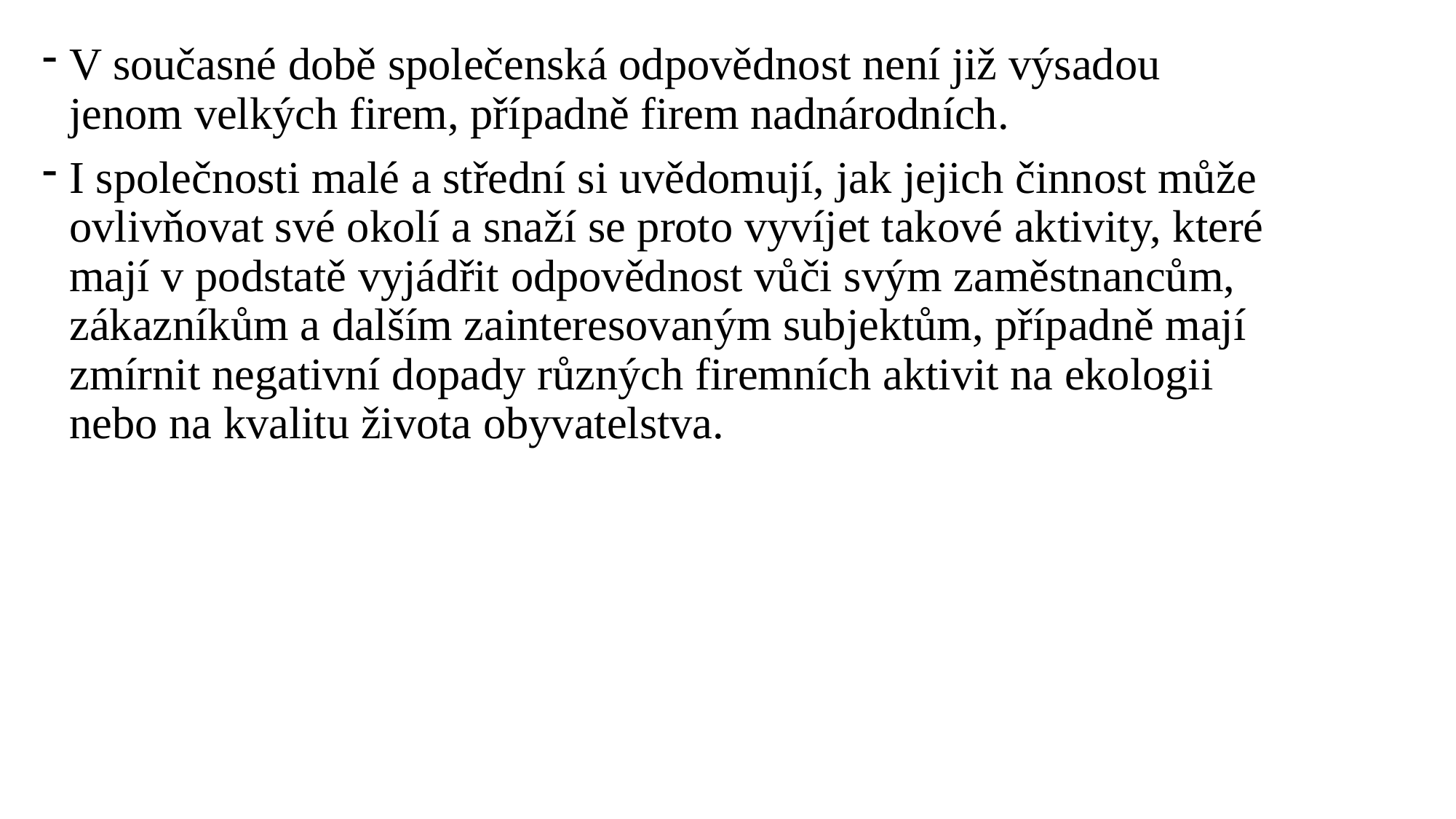

V současné době společenská odpovědnost není již výsadou jenom velkých firem, případně firem nadnárodních.
I společnosti malé a střední si uvědomují, jak jejich činnost může ovlivňovat své okolí a snaží se proto vyvíjet takové aktivity, které mají v podstatě vyjádřit odpovědnost vůči svým zaměstnancům, zákazníkům a dalším zainteresovaným subjektům, případně mají zmírnit negativní dopady různých firemních aktivit na ekologii nebo na kvalitu života obyvatelstva.